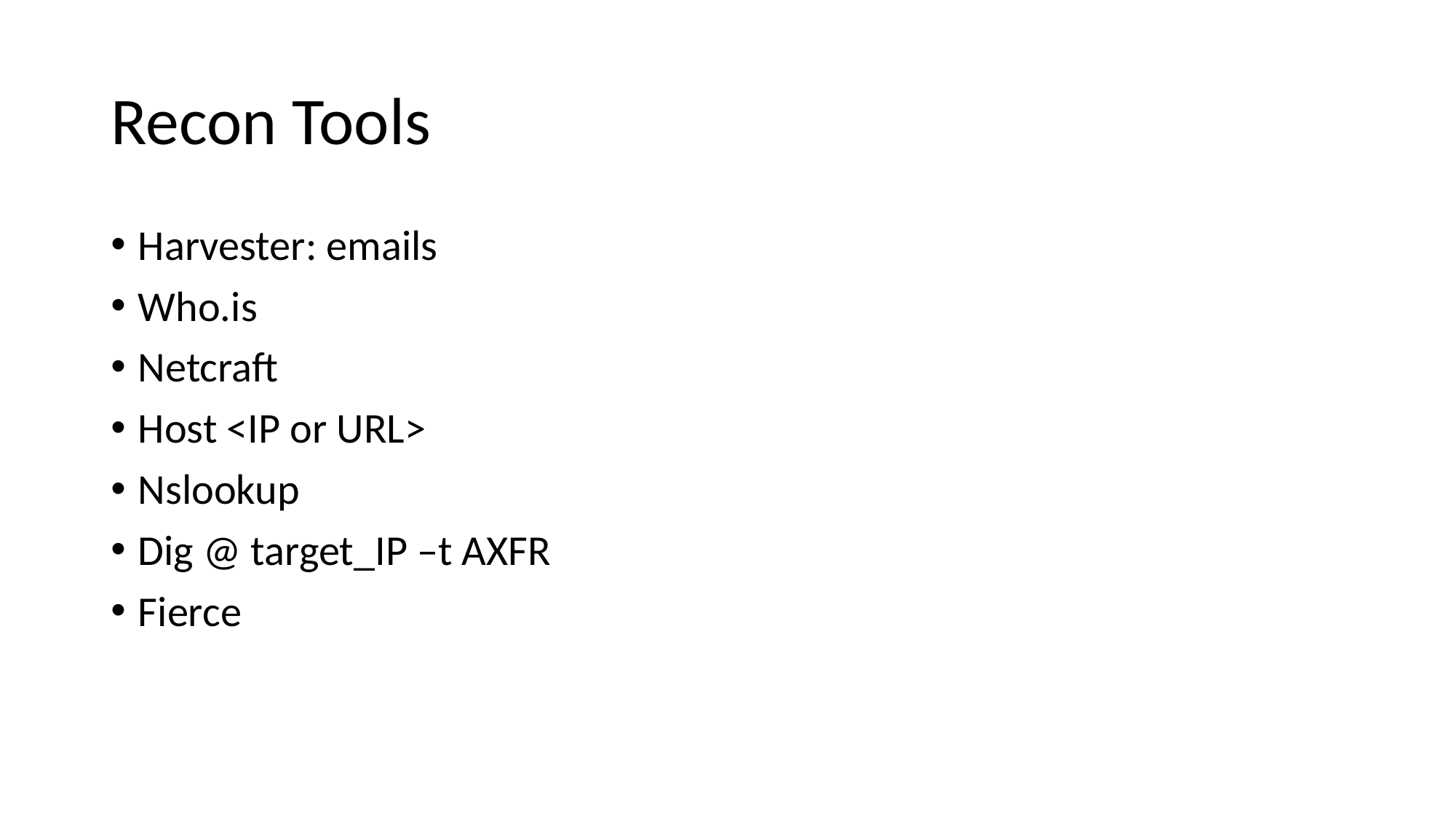

# Recon Tools
Harvester: emails
Who.is
Netcraft
Host <IP or URL>
Nslookup
Dig @ target_IP –t AXFR
Fierce